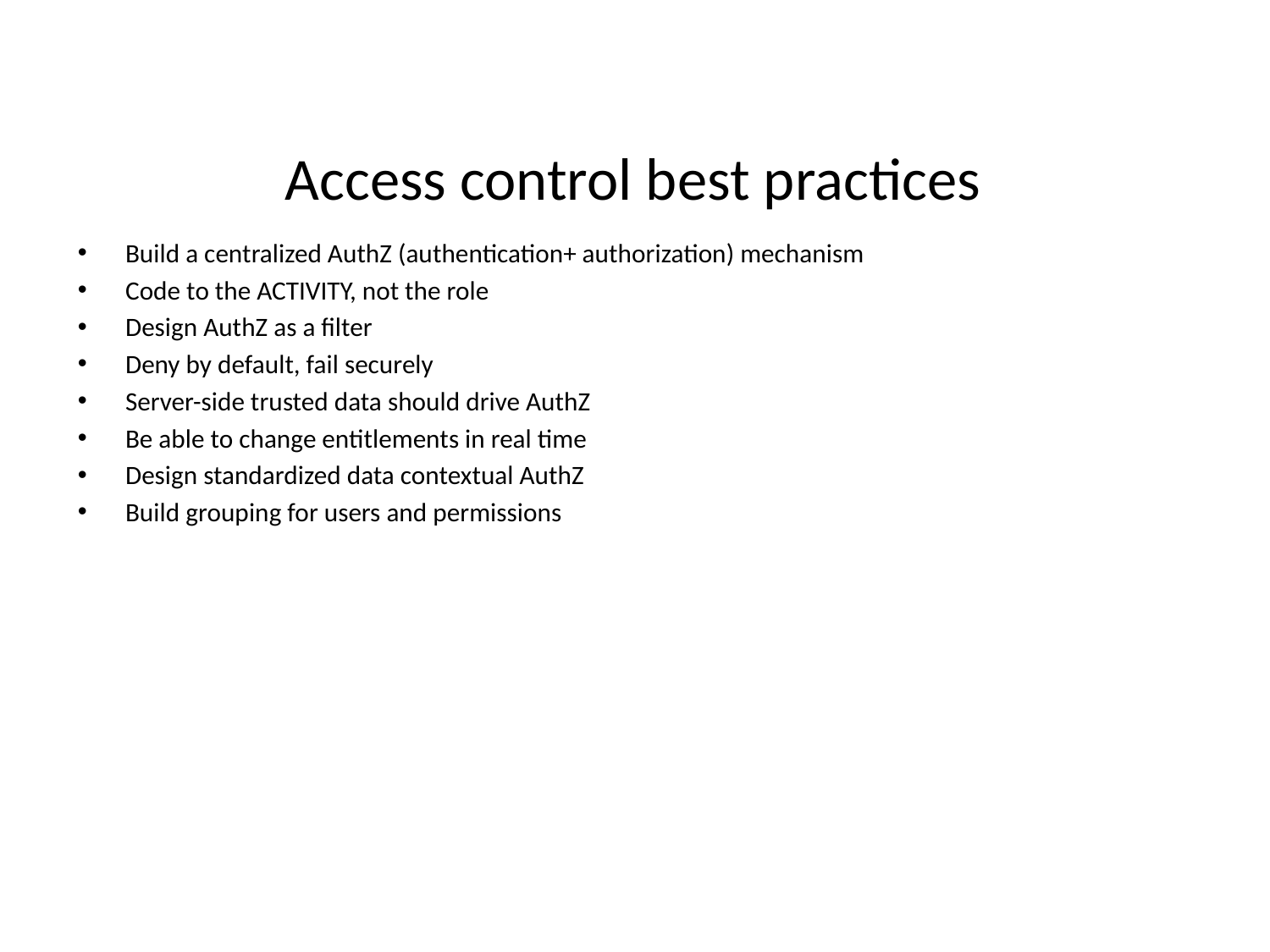

# Access control best practices
Build a centralized AuthZ (authentication+ authorization) mechanism
Code to the ACTIVITY, not the role
Design AuthZ as a filter
Deny by default, fail securely
Server-side trusted data should drive AuthZ
Be able to change entitlements in real time
Design standardized data contextual AuthZ
Build grouping for users and permissions